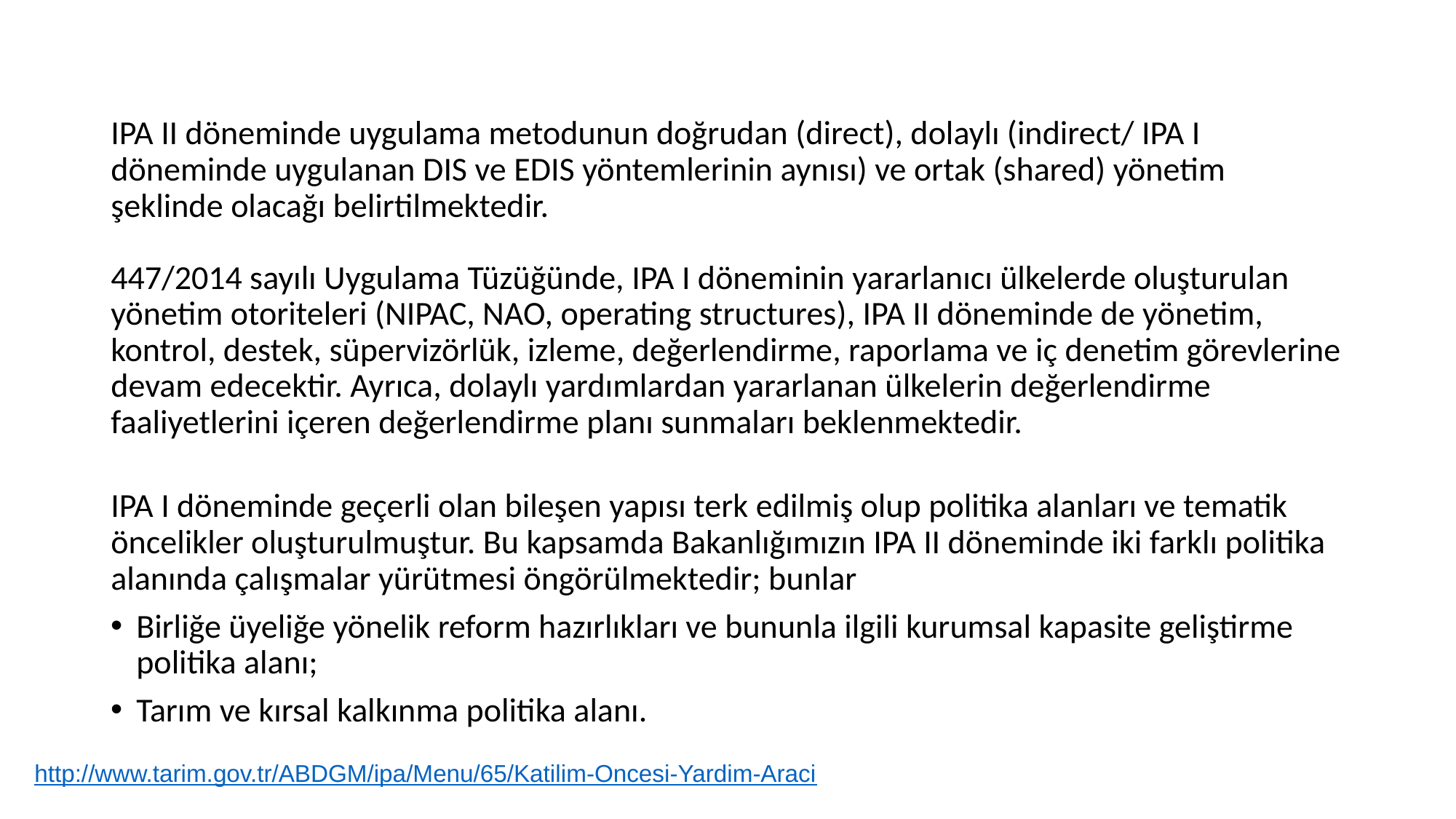

IPA II döneminde uygulama metodunun doğrudan (direct), dolaylı (indirect/ IPA I döneminde uygulanan DIS ve EDIS yöntemlerinin aynısı) ve ortak (shared) yönetim şeklinde olacağı belirtilmektedir. 
447/2014 sayılı Uygulama Tüzüğünde, IPA I döneminin yararlanıcı ülkelerde oluşturulan yönetim otoriteleri (NIPAC, NAO, operating structures), IPA II döneminde de yönetim, kontrol, destek, süpervizörlük, izleme, değerlendirme, raporlama ve iç denetim görevlerine devam edecektir. Ayrıca, dolaylı yardımlardan yararlanan ülkelerin değerlendirme faaliyetlerini içeren değerlendirme planı sunmaları beklenmektedir.
IPA I döneminde geçerli olan bileşen yapısı terk edilmiş olup politika alanları ve tematik öncelikler oluşturulmuştur. Bu kapsamda Bakanlığımızın IPA II döneminde iki farklı politika alanında çalışmalar yürütmesi öngörülmektedir; bunlar
Birliğe üyeliğe yönelik reform hazırlıkları ve bununla ilgili kurumsal kapasite geliştirme politika alanı;
Tarım ve kırsal kalkınma politika alanı.

http://www.tarim.gov.tr/ABDGM/ipa/Menu/65/Katilim-Oncesi-Yardim-Araci